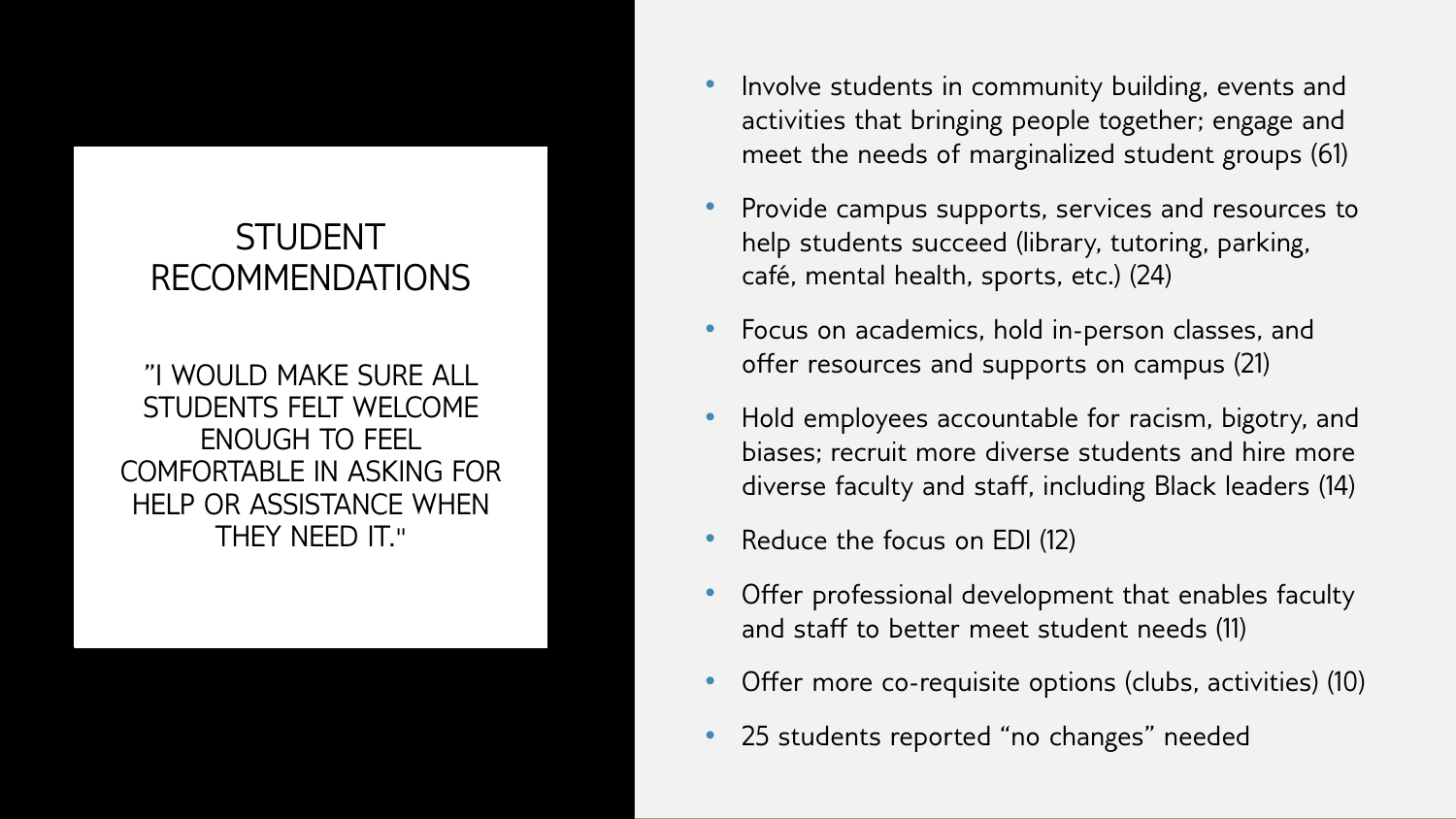

Involve students in community building, events and activities that bringing people together; engage and meet the needs of marginalized student groups (61)
Provide campus supports, services and resources to help students succeed (library, tutoring, parking, café, mental health, sports, etc.) (24)
Focus on academics, hold in-person classes, and offer resources and supports on campus (21)
Hold employees accountable for racism, bigotry, and biases; recruit more diverse students and hire more diverse faculty and staff, including Black leaders (14)
Reduce the focus on EDI (12)
Offer professional development that enables faculty and staff to better meet student needs (11)
Offer more co-requisite options (clubs, activities) (10)
25 students reported “no changes” needed

# STUDENT RECOMMENDATIONS ”I WOULD MAKE SURE ALL STUDENTS FELT WELCOME ENOUGH TO FEEL COMFORTABLE IN ASKING FOR HELP OR ASSISTANCE WHEN THEY NEED IT."